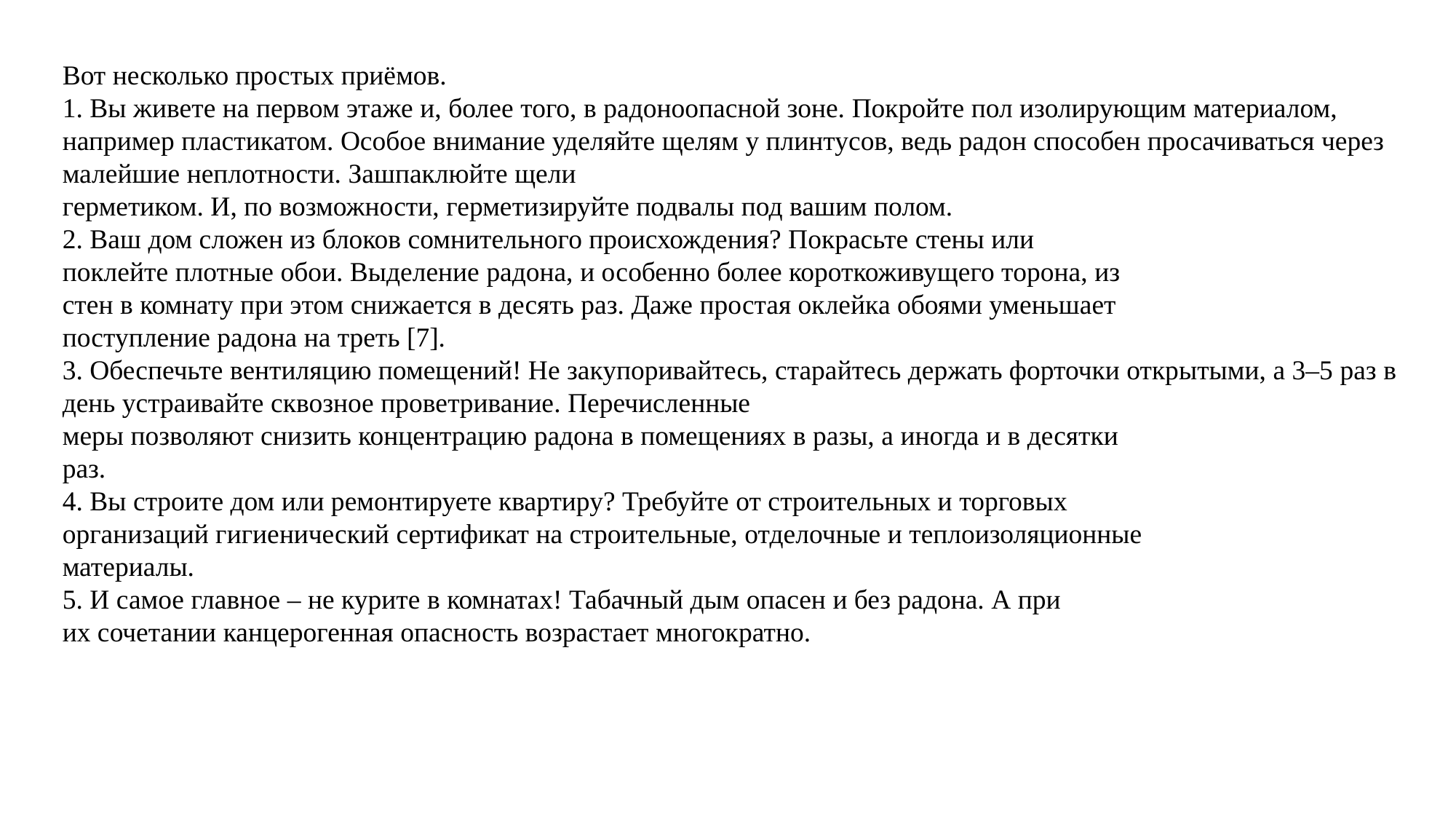

Вот несколько простых приёмов.
1. Вы живете на первом этаже и, более того, в радоноопасной зоне. Покройте пол изолирующим материалом, например пластикатом. Особое внимание уделяйте щелям у плинтусов, ведь радон способен просачиваться через малейшие неплотности. Зашпаклюйте щели
герметиком. И, по возможности, герметизируйте подвалы под вашим полом.
2. Ваш дом сложен из блоков сомнительного происхождения? Покрасьте стены или
поклейте плотные обои. Выделение радона, и особенно более короткоживущего торона, из
стен в комнату при этом снижается в десять раз. Даже простая оклейка обоями уменьшает
поступление радона на треть [7].
3. Обеспечьте вентиляцию помещений! Не закупоривайтесь, старайтесь держать форточки открытыми, а 3–5 раз в день устраивайте сквозное проветривание. Перечисленные
меры позволяют снизить концентрацию радона в помещениях в разы, а иногда и в десятки
раз.
4. Вы строите дом или ремонтируете квартиру? Требуйте от строительных и торговых
организаций гигиенический сертификат на строительные, отделочные и теплоизоляционные
материалы.
5. И самое главное – не курите в комнатах! Табачный дым опасен и без радона. А при
их сочетании канцерогенная опасность возрастает многократно.